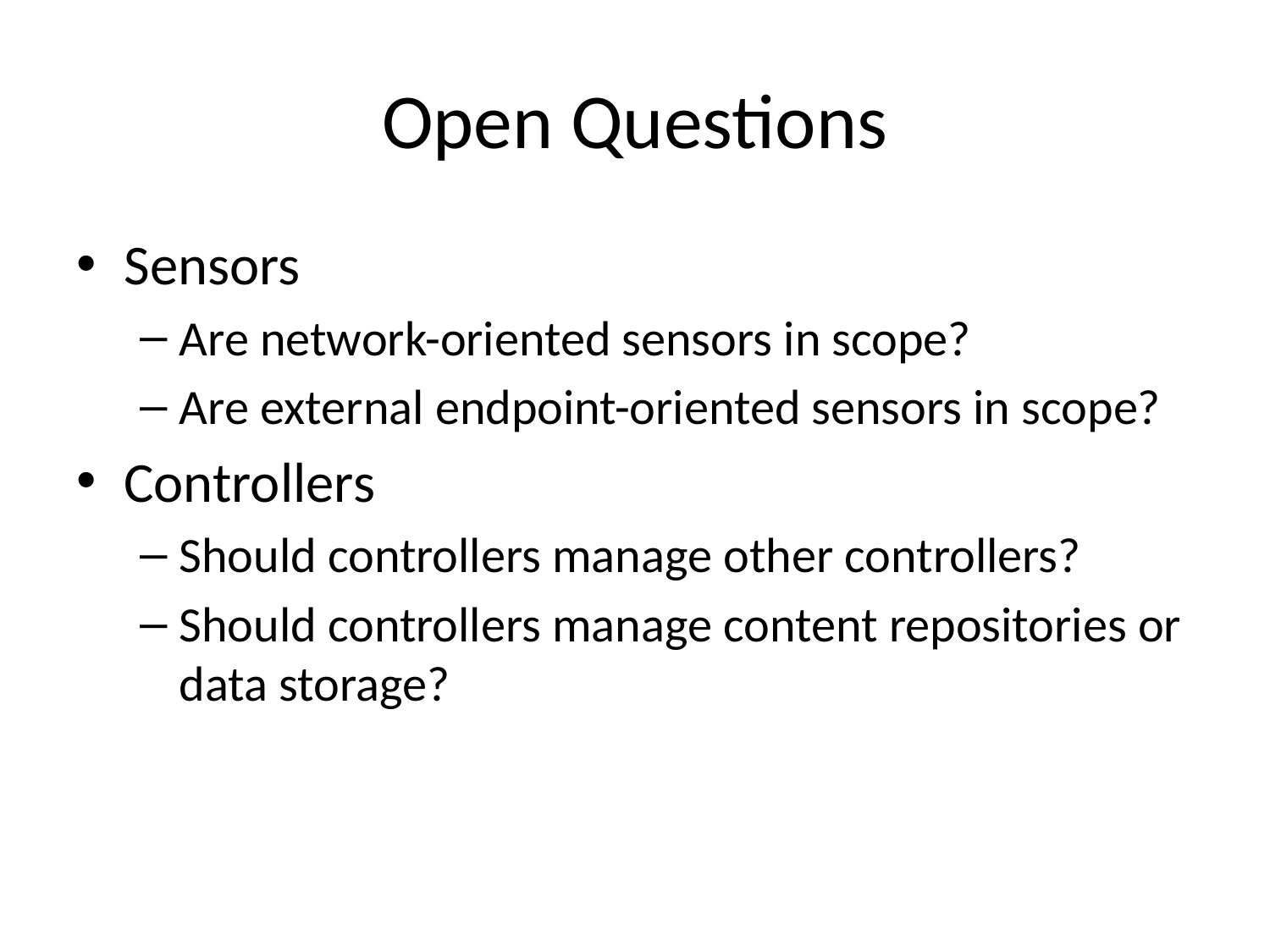

# Open Questions
Sensors
Are network-oriented sensors in scope?
Are external endpoint-oriented sensors in scope?
Controllers
Should controllers manage other controllers?
Should controllers manage content repositories or data storage?